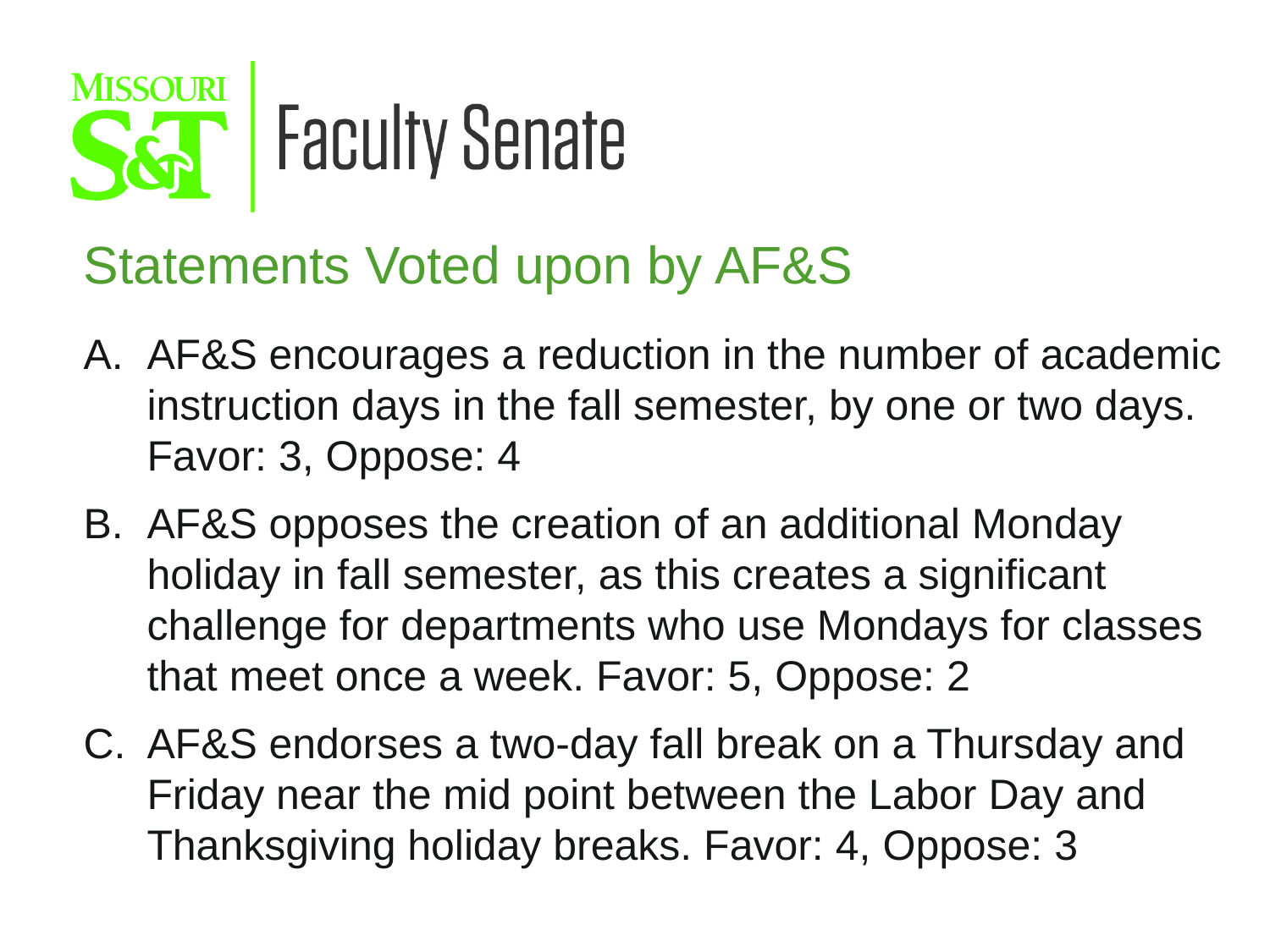

Statements Voted upon by AF&S
AF&S encourages a reduction in the number of academic instruction days in the fall semester, by one or two days. Favor: 3, Oppose: 4
AF&S opposes the creation of an additional Monday holiday in fall semester, as this creates a significant challenge for departments who use Mondays for classes that meet once a week. Favor: 5, Oppose: 2
AF&S endorses a two-day fall break on a Thursday and Friday near the mid point between the Labor Day and Thanksgiving holiday breaks. Favor: 4, Oppose: 3